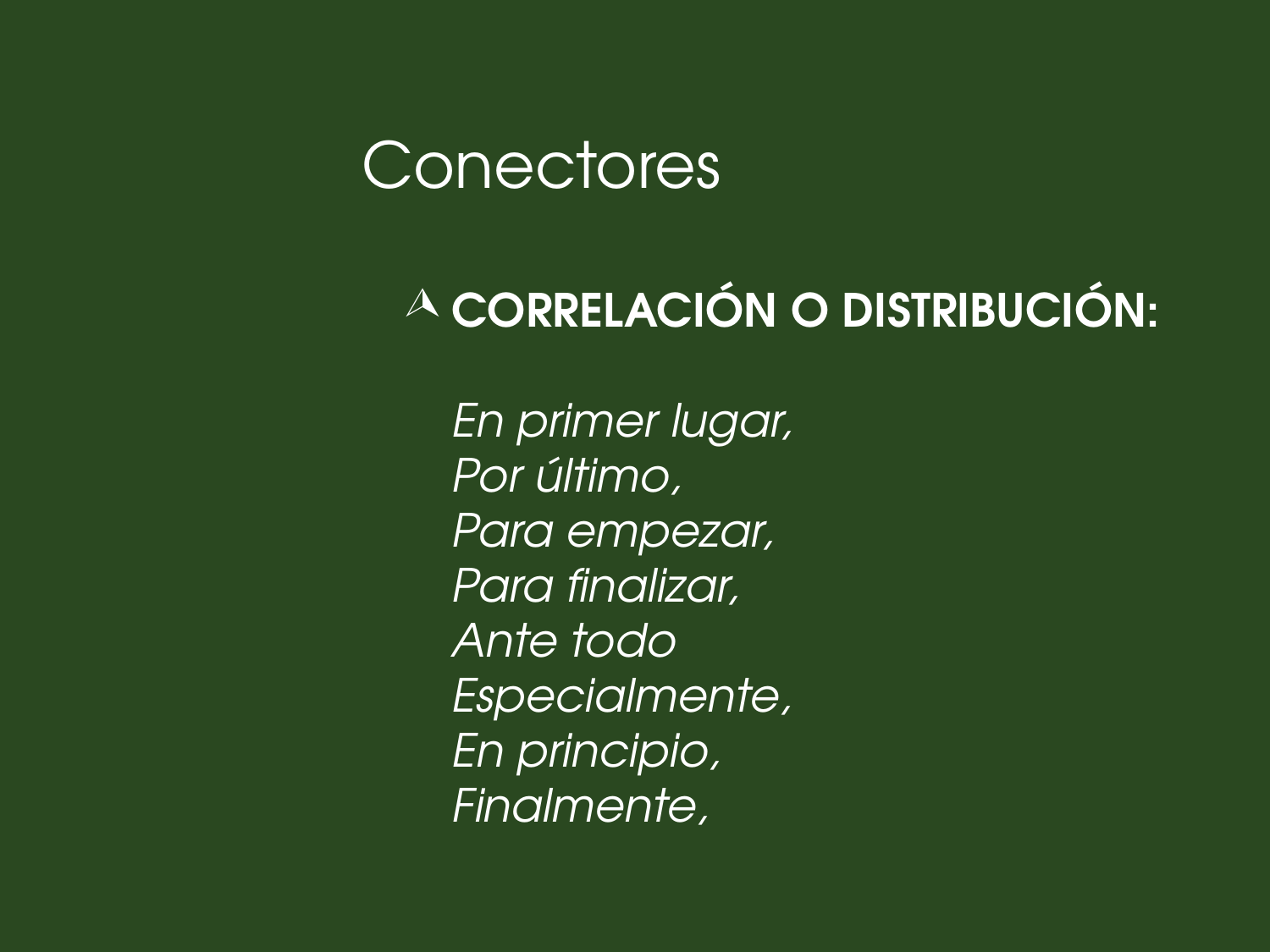

# Conectores
CORRELACIÓN O DISTRIBUCIÓN:
En primer lugar,
Por último,
Para empezar,
Para finalizar,
Ante todo
Especialmente,
En principio,
Finalmente,